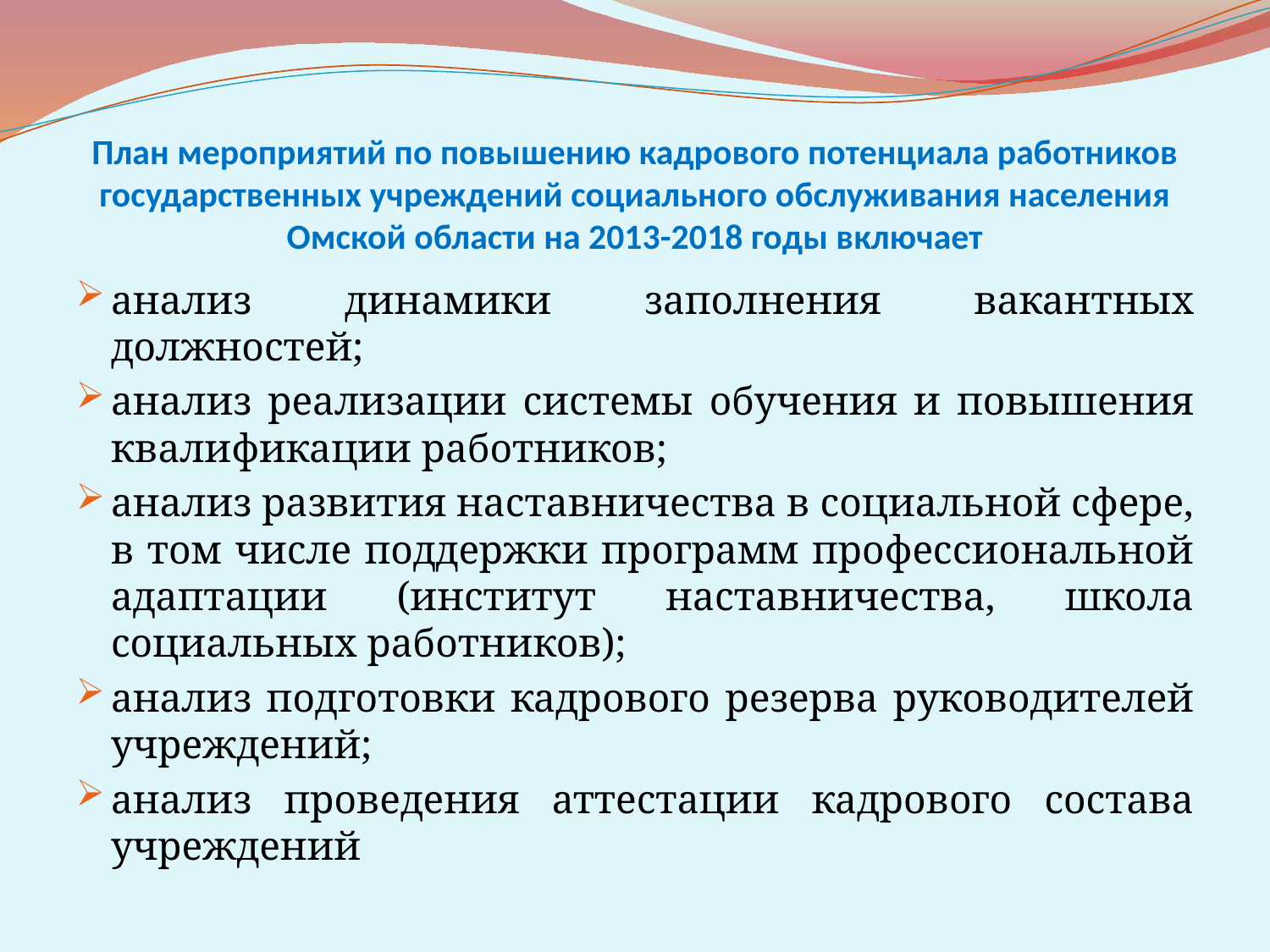

# План мероприятий по повышению кадрового потенциала работников государственных учреждений социального обслуживания населения Омской области на 2013-2018 годы включает
анализ динамики заполнения вакантных должностей;
анализ реализации системы обучения и повышения квалификации работников;
анализ развития наставничества в социальной сфере, в том числе поддержки программ профессиональной адаптации (институт наставничества, школа социальных работников);
анализ подготовки кадрового резерва руководителей учреждений;
анализ проведения аттестации кадрового состава учреждений